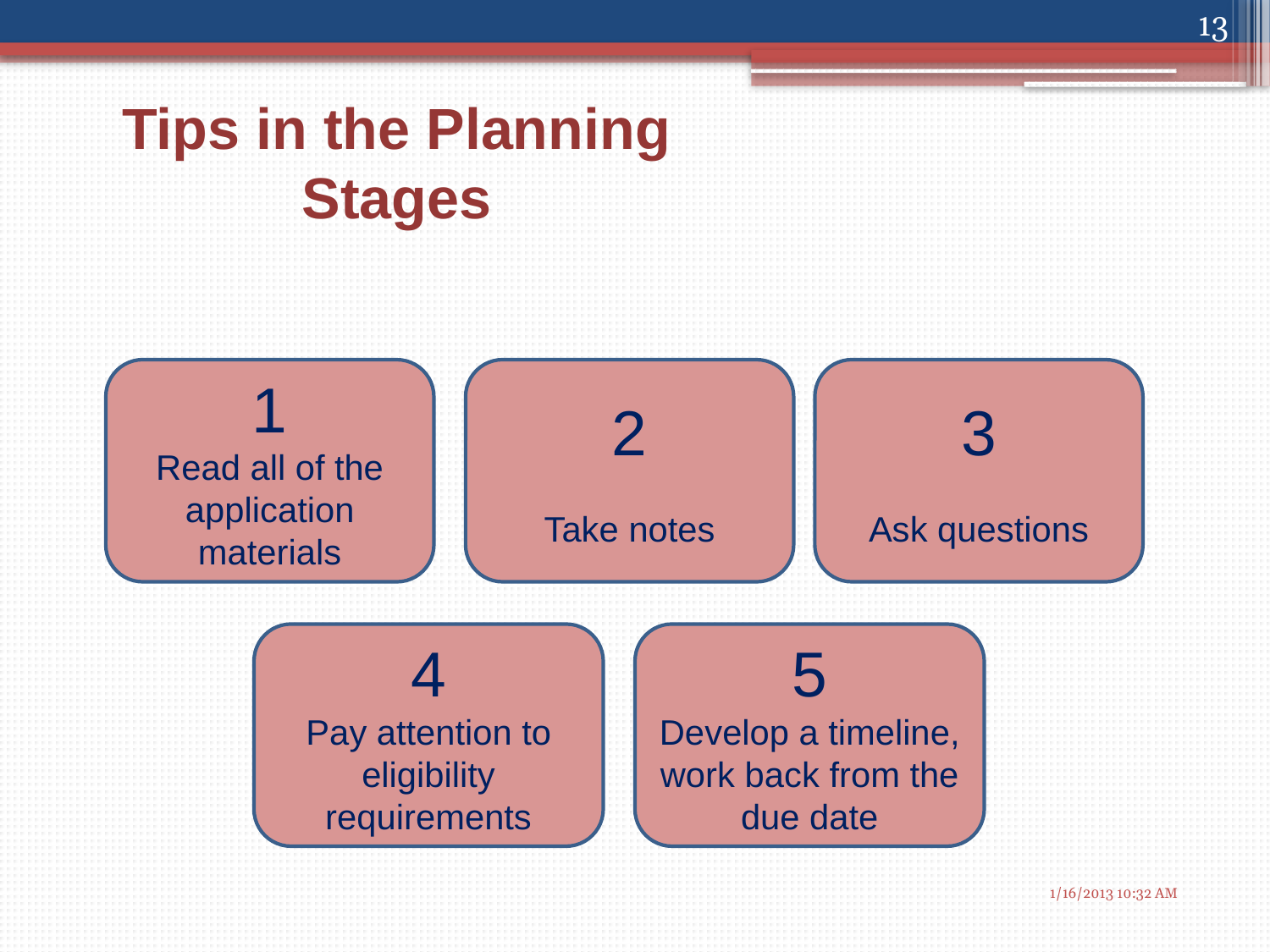

13
# Tips in the Planning Stages
1
Read all of the application materials
2

Take notes
3

Ask questions
4
Pay attention to eligibility requirements
5
Develop a timeline, work back from the due date
1/16/2013 10:32 AM